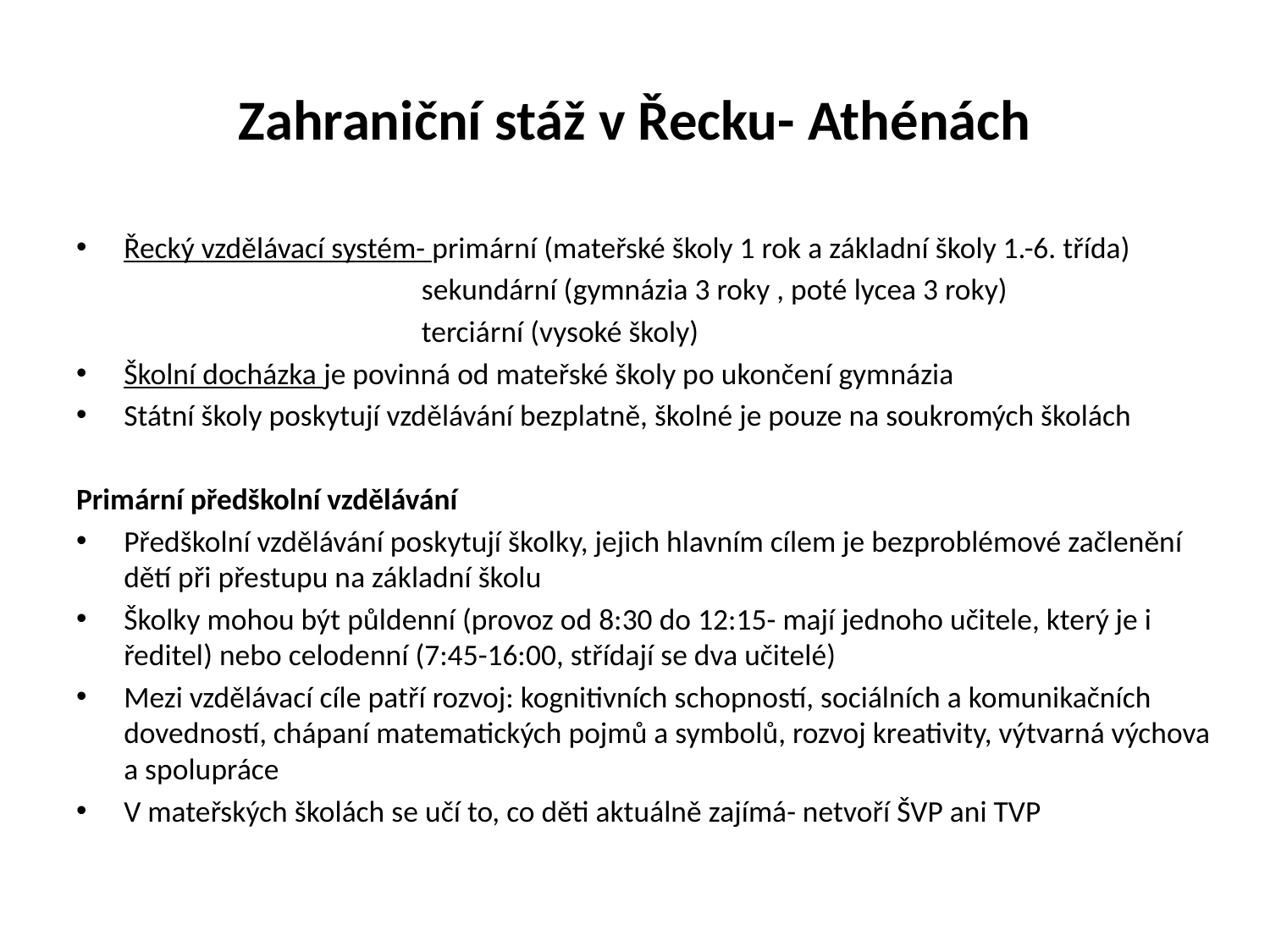

# Zahraniční stáž v Řecku- Athénách
Řecký vzdělávací systém- primární (mateřské školy 1 rok a základní školy 1.-6. třída)
                                                   sekundární (gymnázia 3 roky , poté lycea 3 roky)
                                                   terciární (vysoké školy)
Školní docházka je povinná od mateřské školy po ukončení gymnázia
Státní školy poskytují vzdělávání bezplatně, školné je pouze na soukromých školách

Primární předškolní vzdělávání
Předškolní vzdělávání poskytují školky, jejich hlavním cílem je bezproblémové začlenění dětí při přestupu na základní školu
Školky mohou být půldenní (provoz od 8:30 do 12:15- mají jednoho učitele, který je i ředitel) nebo celodenní (7:45-16:00, střídají se dva učitelé)
Mezi vzdělávací cíle patří rozvoj: kognitivních schopností, sociálních a komunikačních dovedností, chápaní matematických pojmů a symbolů, rozvoj kreativity, výtvarná výchova a spolupráce
V mateřských školách se učí to, co děti aktuálně zajímá- netvoří ŠVP ani TVP